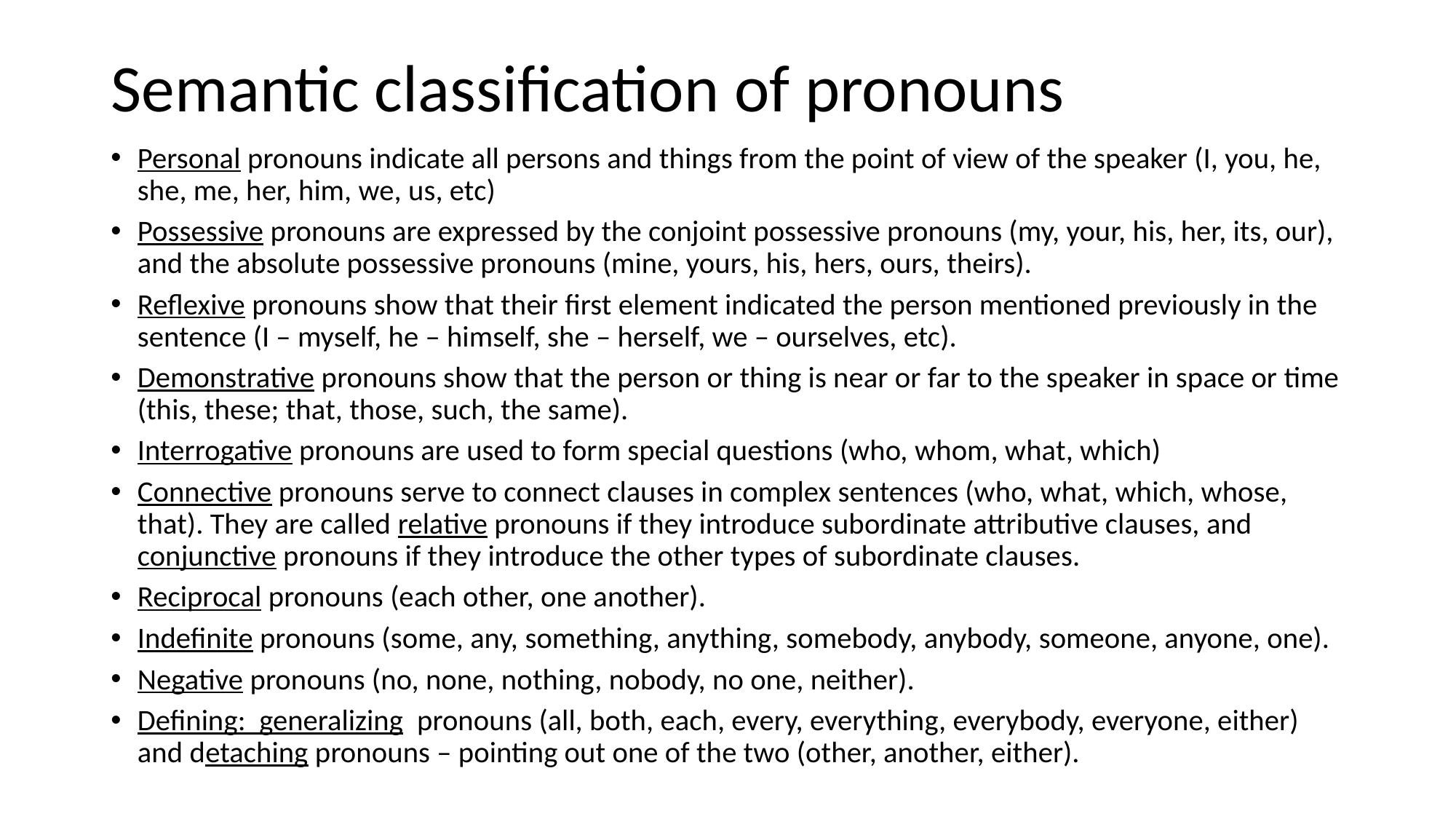

# Semantic classification of pronouns
Personal pronouns indicate all persons and things from the point of view of the speaker (I, you, he, she, me, her, him, we, us, etc)
Possessive pronouns are expressed by the conjoint possessive pronouns (my, your, his, her, its, our), and the absolute possessive pronouns (mine, yours, his, hers, ours, theirs).
Reflexive pronouns show that their first element indicated the person mentioned previously in the sentence (I – myself, he – himself, she – herself, we – ourselves, etc).
Demonstrative pronouns show that the person or thing is near or far to the speaker in space or time (this, these; that, those, such, the same).
Interrogative pronouns are used to form special questions (who, whom, what, which)
Connective pronouns serve to connect clauses in complex sentences (who, what, which, whose, that). They are called relative pronouns if they introduce subordinate attributive clauses, and conjunctive pronouns if they introduce the other types of subordinate clauses.
Reciprocal pronouns (each other, one another).
Indefinite pronouns (some, any, something, anything, somebody, anybody, someone, anyone, one).
Negative pronouns (no, none, nothing, nobody, no one, neither).
Defining:  generalizing  pronouns (all, both, each, every, everything, everybody, everyone, either) and detaching pronouns – pointing out one of the two (other, another, either).